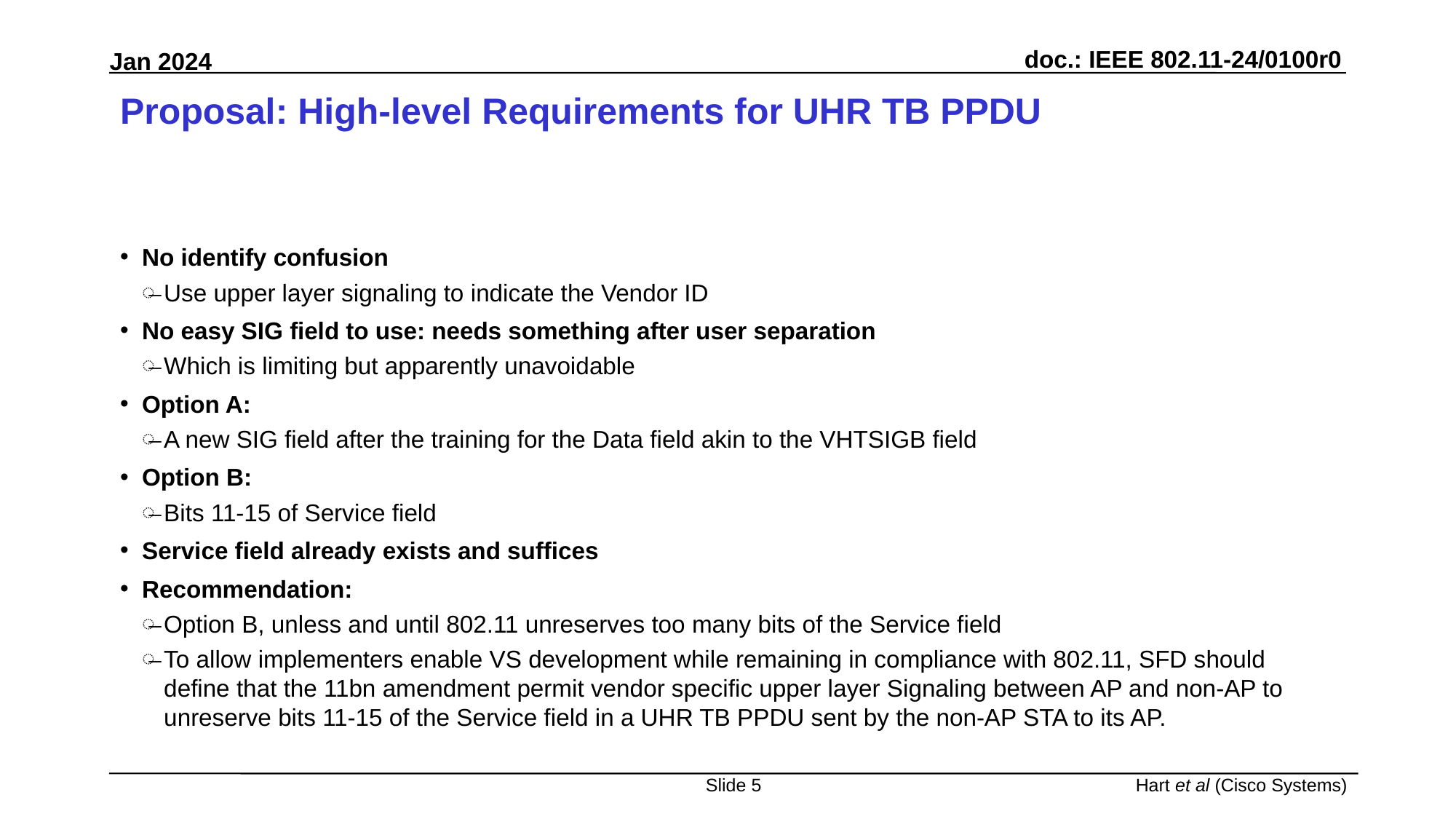

# Proposal: High-level Requirements for UHR TB PPDU
No identify confusion
Use upper layer signaling to indicate the Vendor ID
No easy SIG field to use: needs something after user separation
Which is limiting but apparently unavoidable
Option A:
A new SIG field after the training for the Data field akin to the VHTSIGB field
Option B:
Bits 11-15 of Service field
Service field already exists and suffices
Recommendation:
Option B, unless and until 802.11 unreserves too many bits of the Service field
To allow implementers enable VS development while remaining in compliance with 802.11, SFD should define that the 11bn amendment permit vendor specific upper layer Signaling between AP and non-AP to unreserve bits 11-15 of the Service field in a UHR TB PPDU sent by the non-AP STA to its AP.

Slide 5
Hart et al (Cisco Systems)